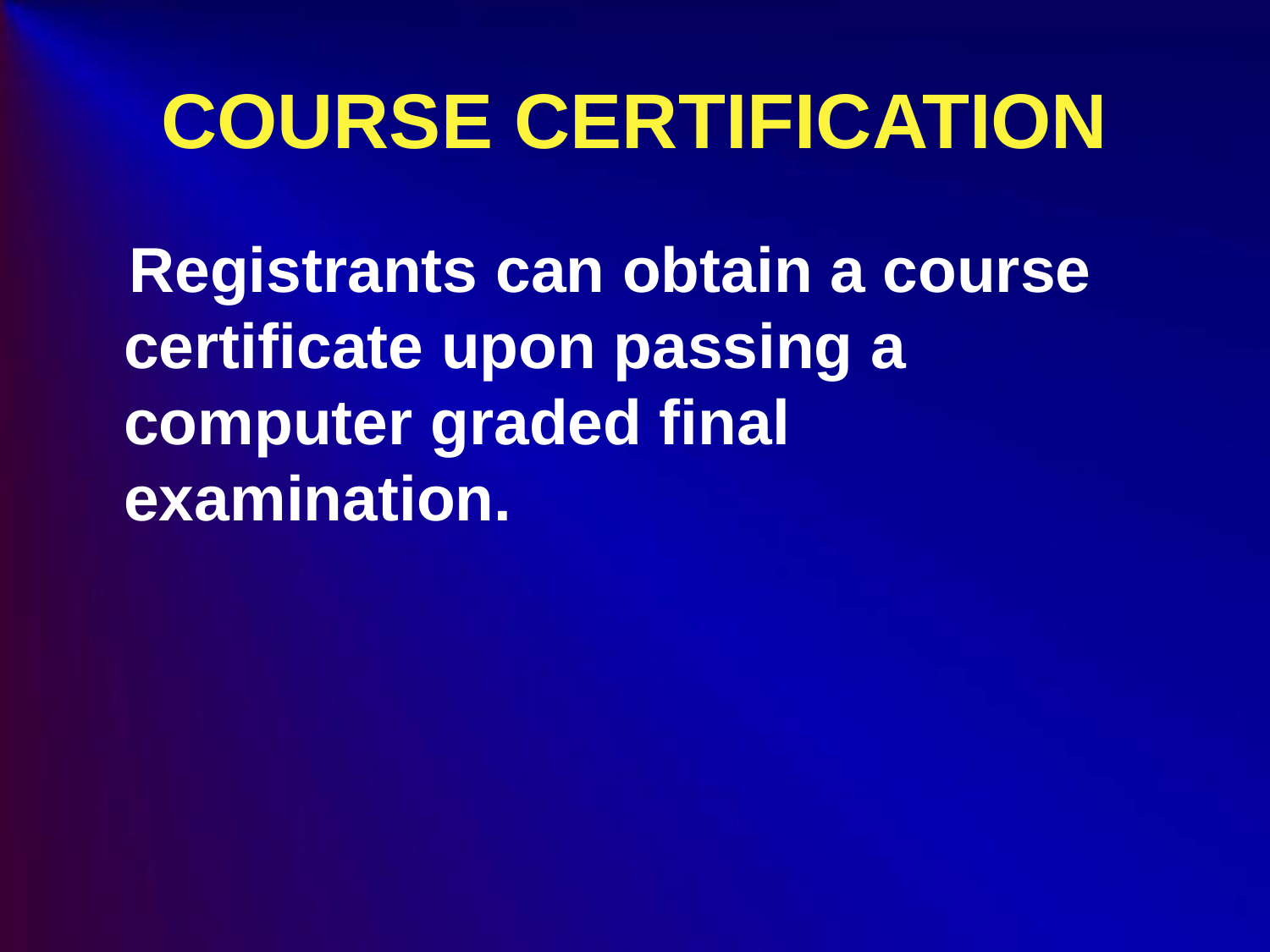

# COURSE CERTIFICATION
   Registrants can obtain a course certificate upon passing a computer graded final examination.